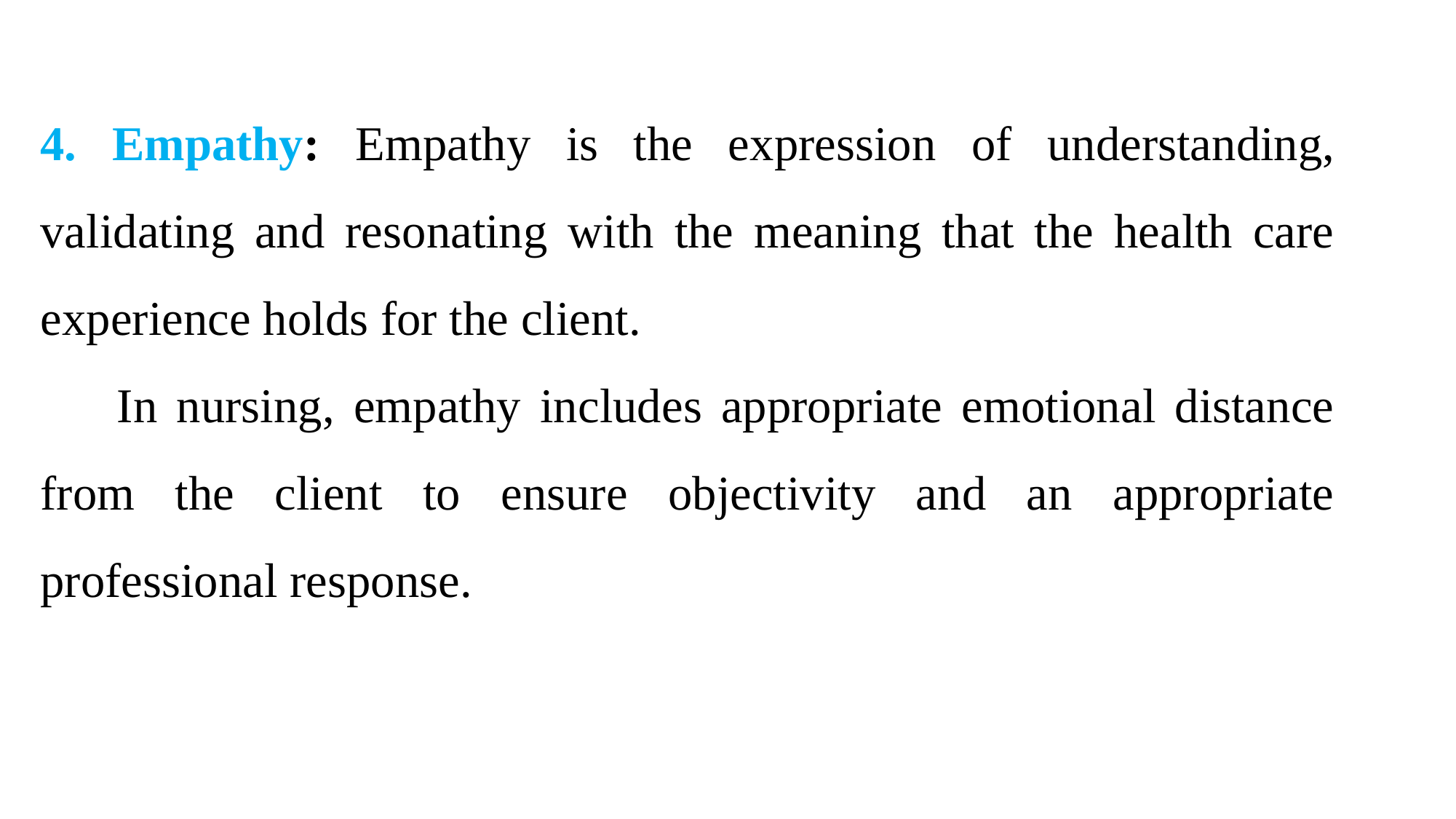

4. Empathy: Empathy is the expression of understanding, validating and resonating with the meaning that the health care experience holds for the client.
    In nursing, empathy includes appropriate emotional distance from the client to ensure objectivity and an appropriate professional response.